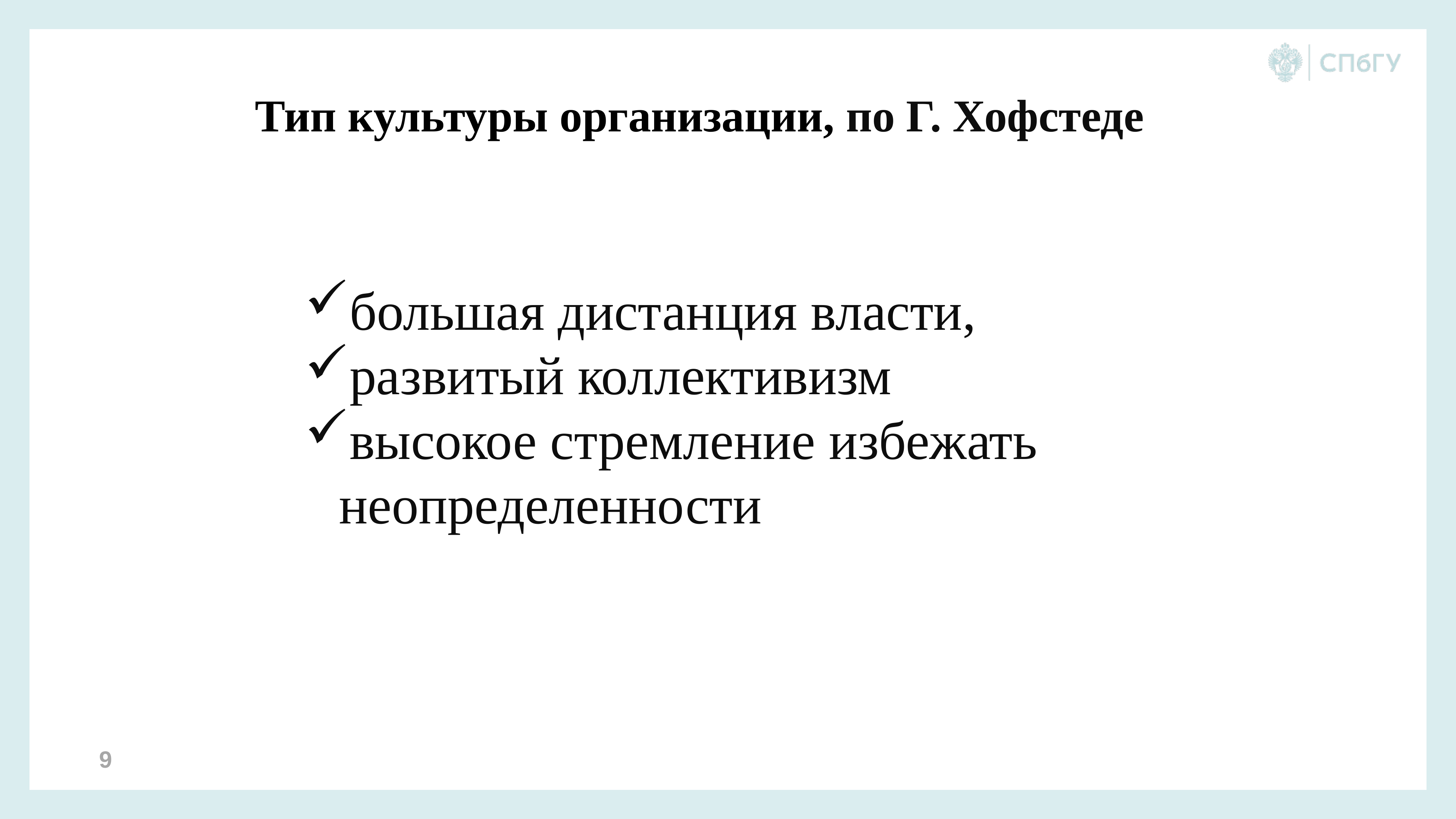

# Тип культуры организации, по Г. Хофстеде
большая дистанция власти,
развитый коллективизм
высокое стремление избежать неопределенности

9